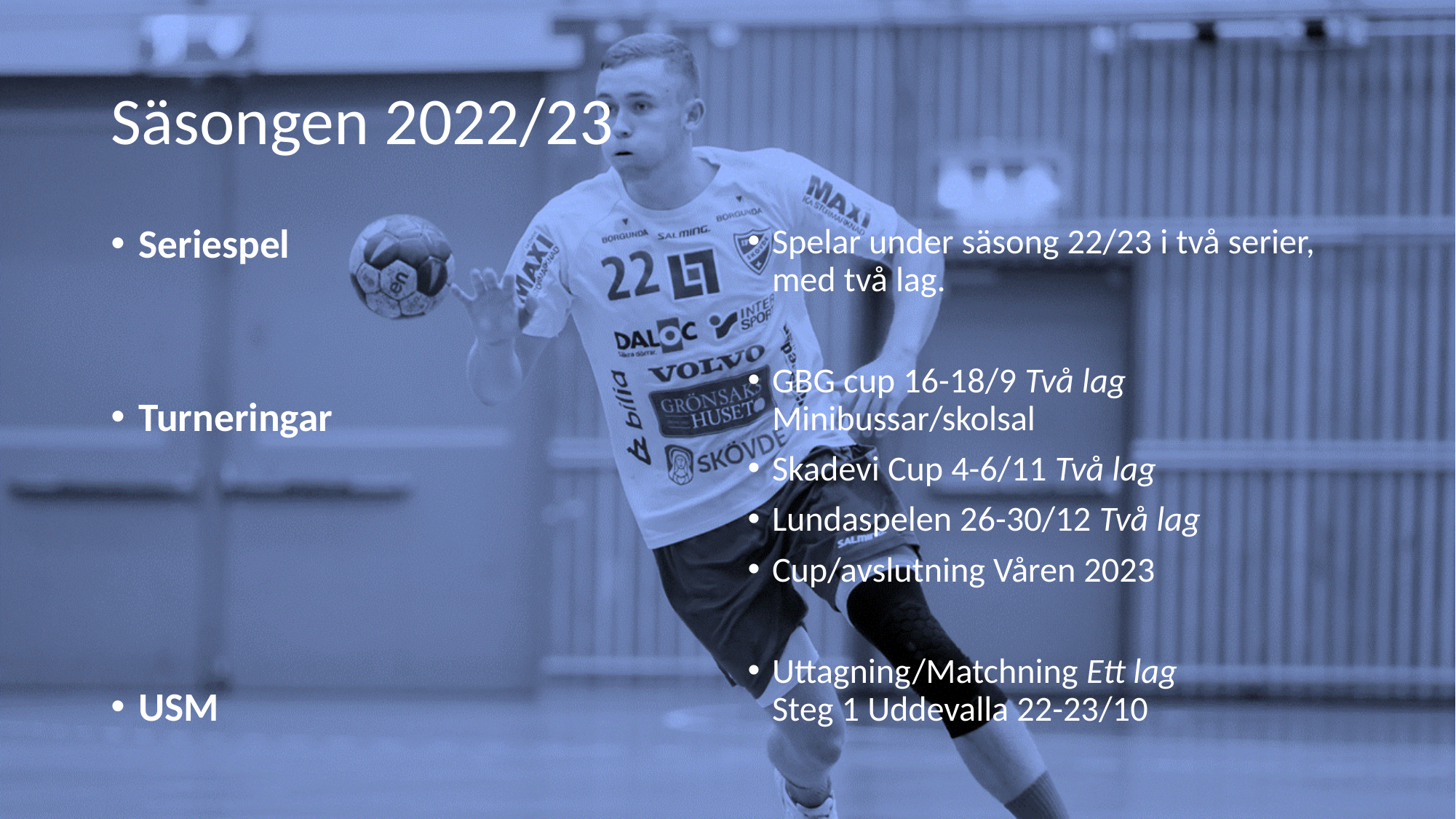

# Säsongen 2022/23
Seriespel

Turneringar

USM
Spelar under säsong 22/23 i två serier, med två lag.

GBG cup 16-18/9 Två lag Minibussar/skolsal
Skadevi Cup 4-6/11 Två lag
Lundaspelen 26-30/12 Två lag
Cup/avslutning Våren 2023

Uttagning/Matchning Ett lag
Steg 1 Uddevalla 22-23/10